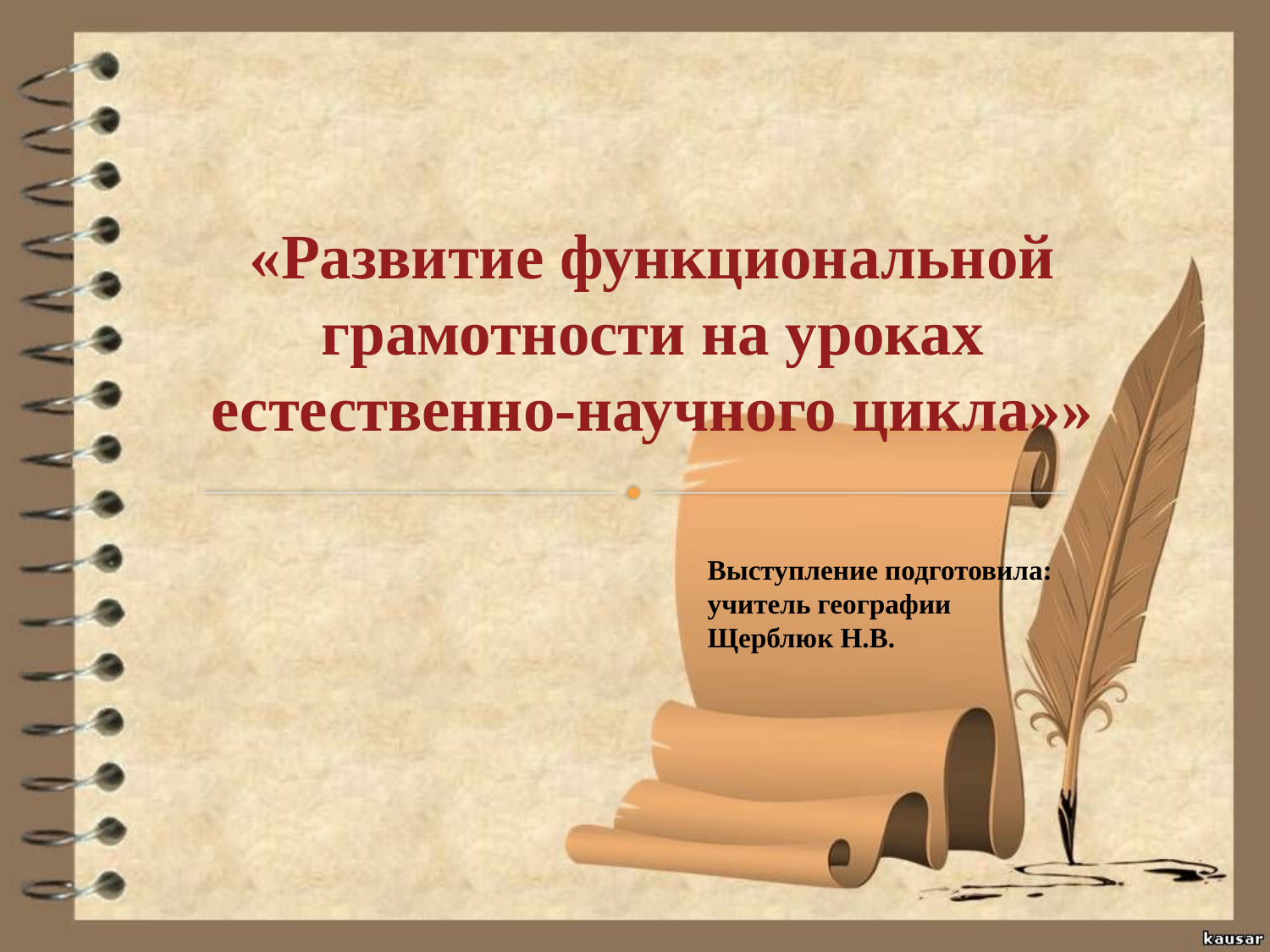

«Развитие функциональной грамотности на уроках естественно-научного цикла»»
Выступление подготовила:
учитель географии
Щерблюк Н.В.